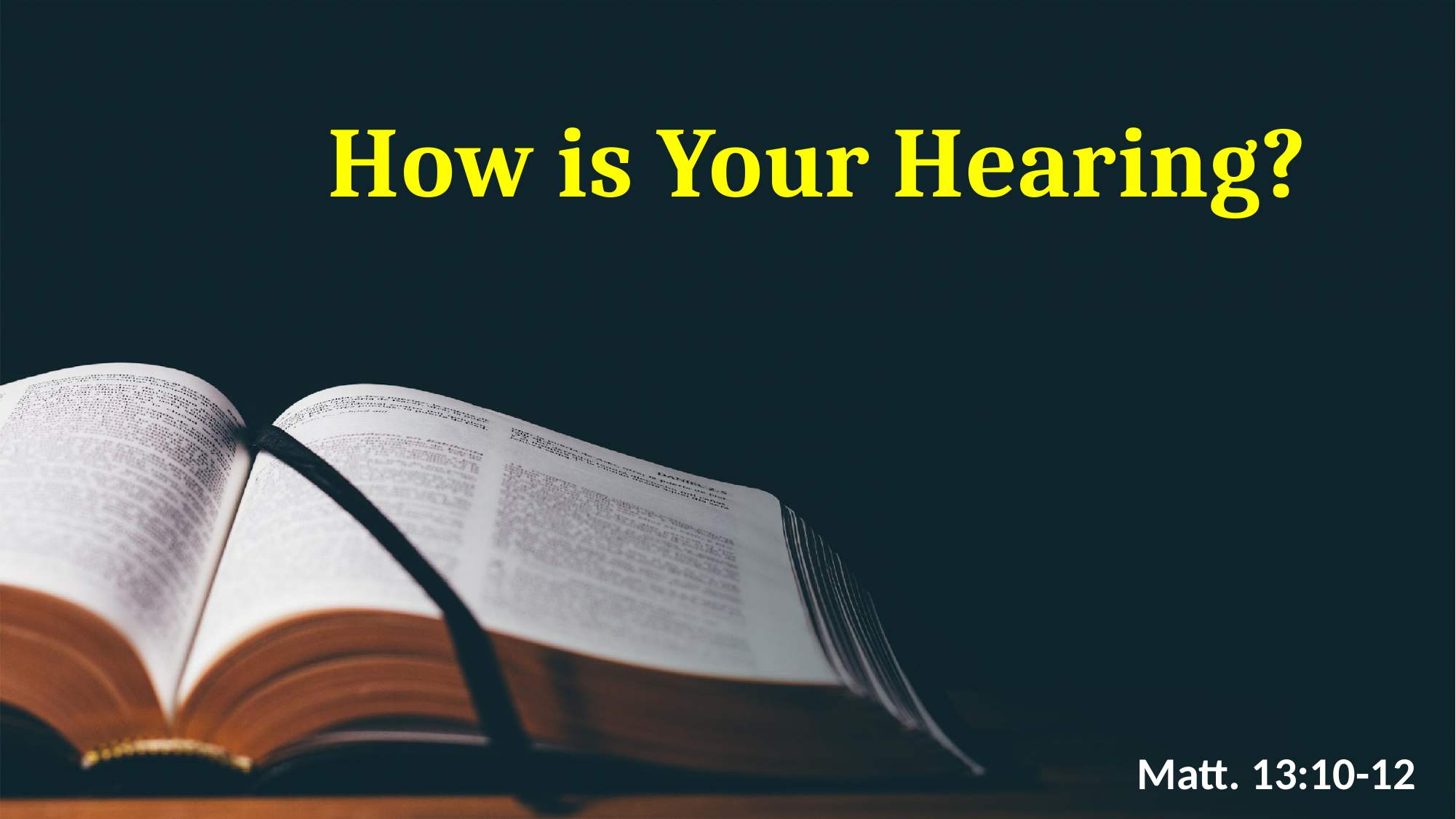

# How is Your Hearing?
Matt. 13:10-12